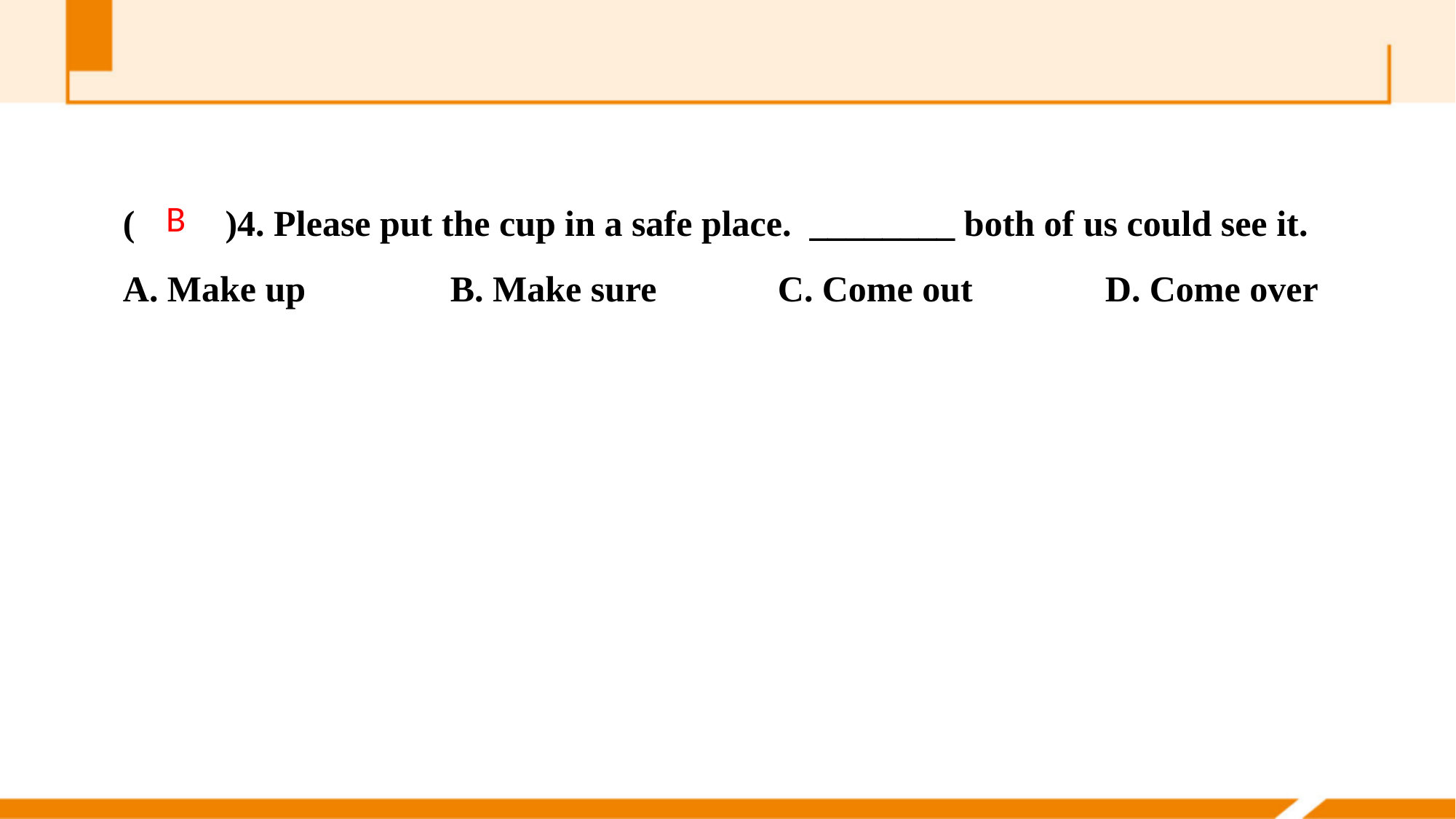

(　　)4. Please put the cup in a safe place.  ________ both of us could see it.
A. Make up  		B. Make sure		C. Come out  		D. Come over
B